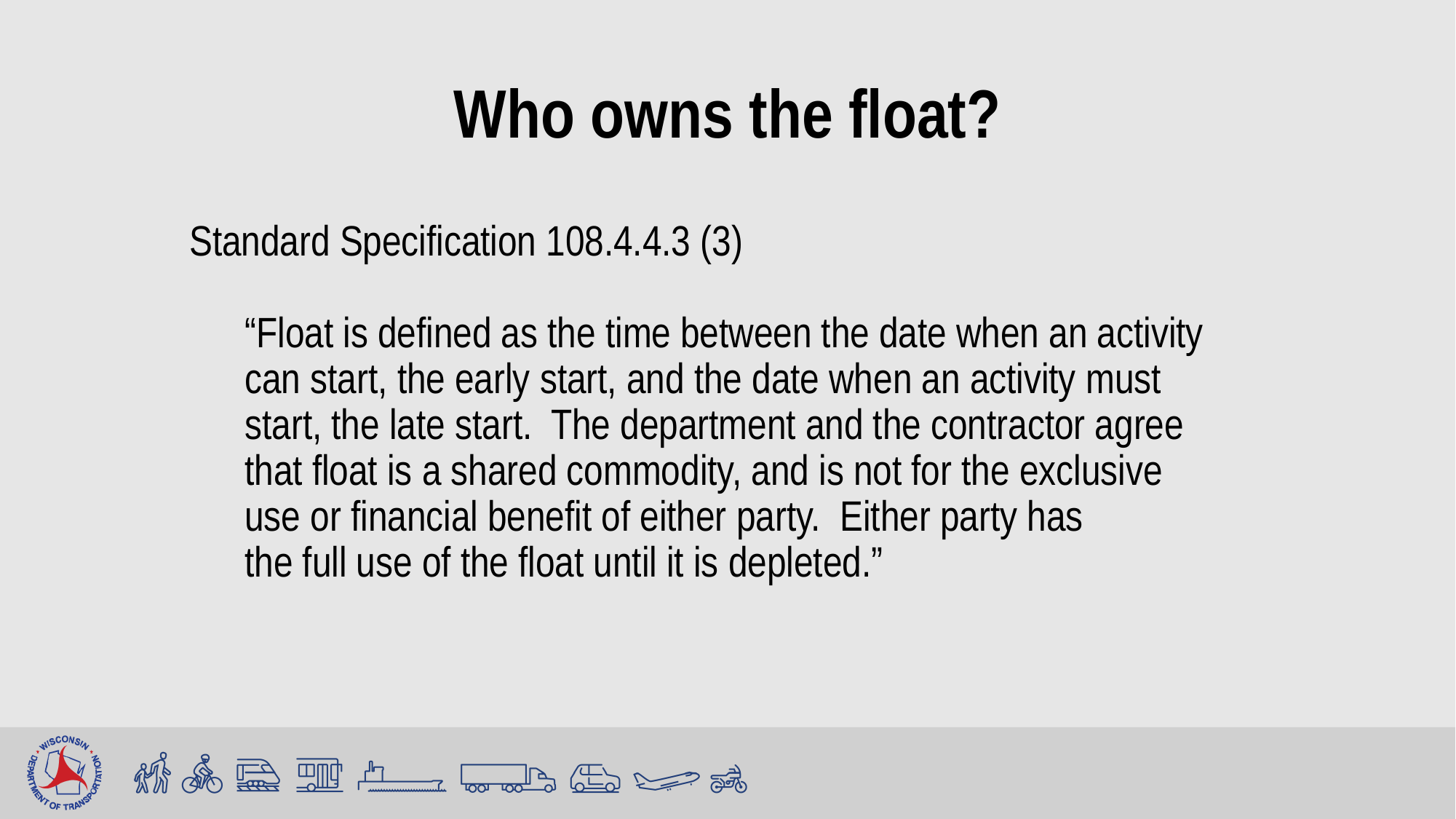

# Who owns the float?
Standard Specification 108.4.4.3 (3)

“Float is defined as the time between the date when an activity can start, the early start, and the date when an activity must start, the late start.  The department and the contractor agree that float is a shared commodity, and is not for the exclusive use or financial benefit of either party.  Either party has
the full use of the float until it is depleted.”